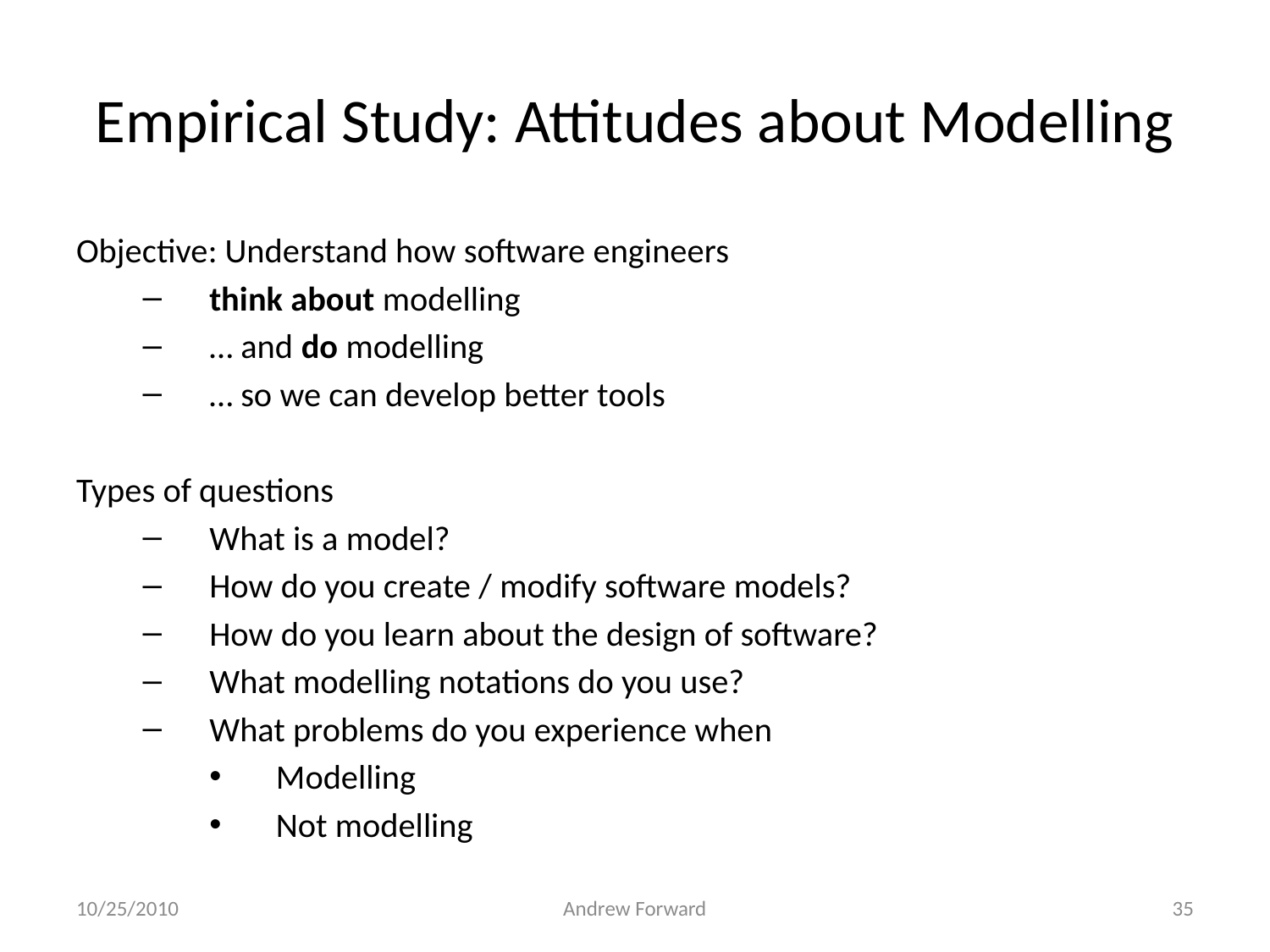

# Empirical Study: Attitudes about Modelling
Objective: Understand how software engineers
think about modelling
… and do modelling
… so we can develop better tools

Types of questions
What is a model?
How do you create / modify software models?
How do you learn about the design of software?
What modelling notations do you use?
What problems do you experience when
Modelling
Not modelling

10/25/2010
Andrew Forward
35